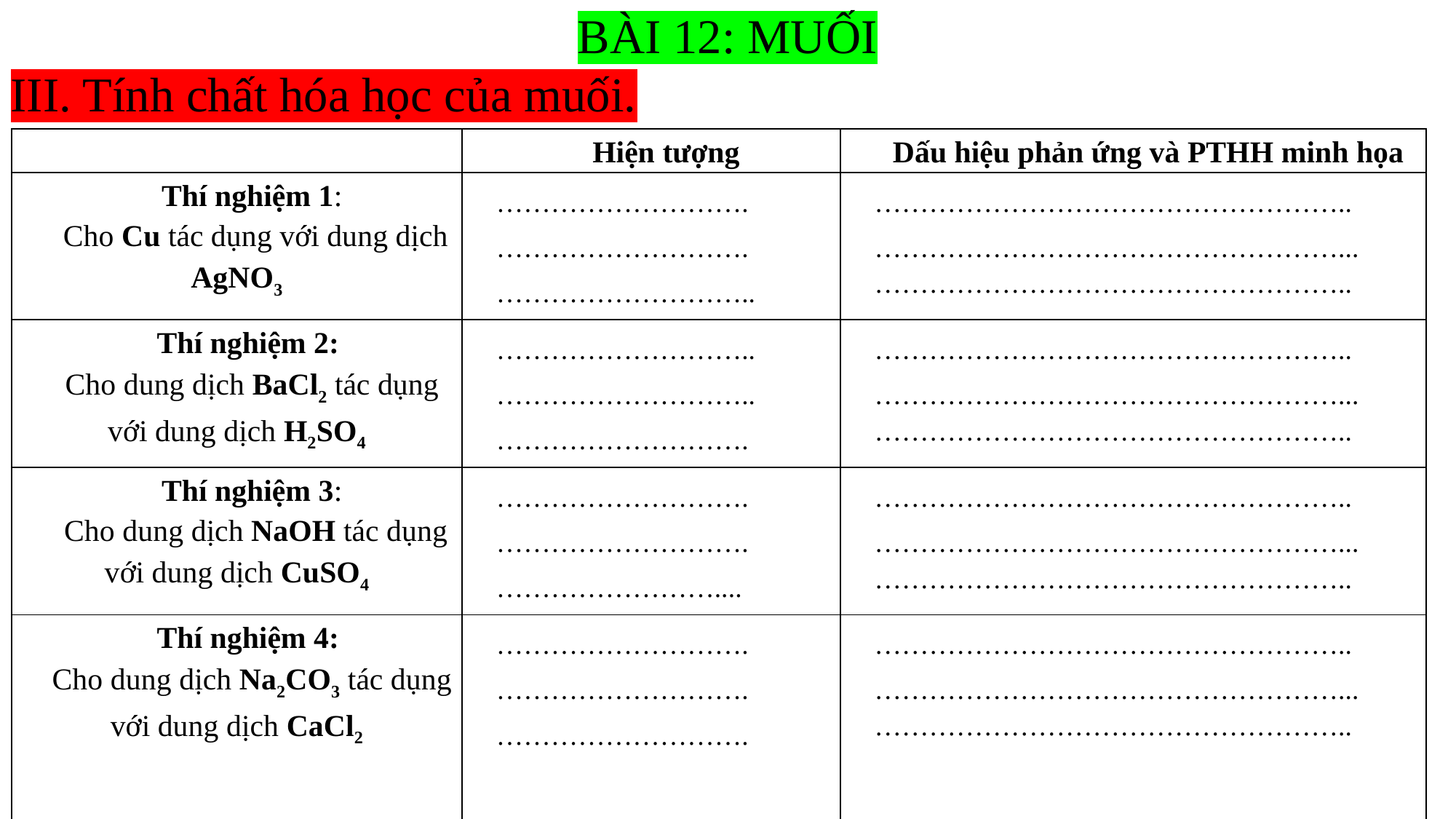

BÀI 12: MUỐI
III. Tính chất hóa học của muối.
|  | Hiện tượng | Dấu hiệu phản ứng và PTHH minh họa |
| --- | --- | --- |
| Thí nghiệm 1: Cho Cu tác dụng với dung dịch AgNO3 | ………………………. ………………………. ……………………….. | …………………………………………….. ……………………………………………... …………………………………………….. |
| Thí nghiệm 2: Cho dung dịch BaCl2 tác dụng với dung dịch H2SO4 | ……………………….. ……………………….. ………………………. | …………………………………………….. ……………………………………………... …………………………………………….. |
| Thí nghiệm 3: Cho dung dịch NaOH tác dụng với dung dịch CuSO4 | ………………………. ………………………. …………………….... | …………………………………………….. ……………………………………………... …………………………………………….. |
| Thí nghiệm 4: Cho dung dịch Na2CO3 tác dụng với dung dịch CaCl2 | ………………………. ………………………. ………………………. | …………………………………………….. ……………………………………………... …………………………………………….. |